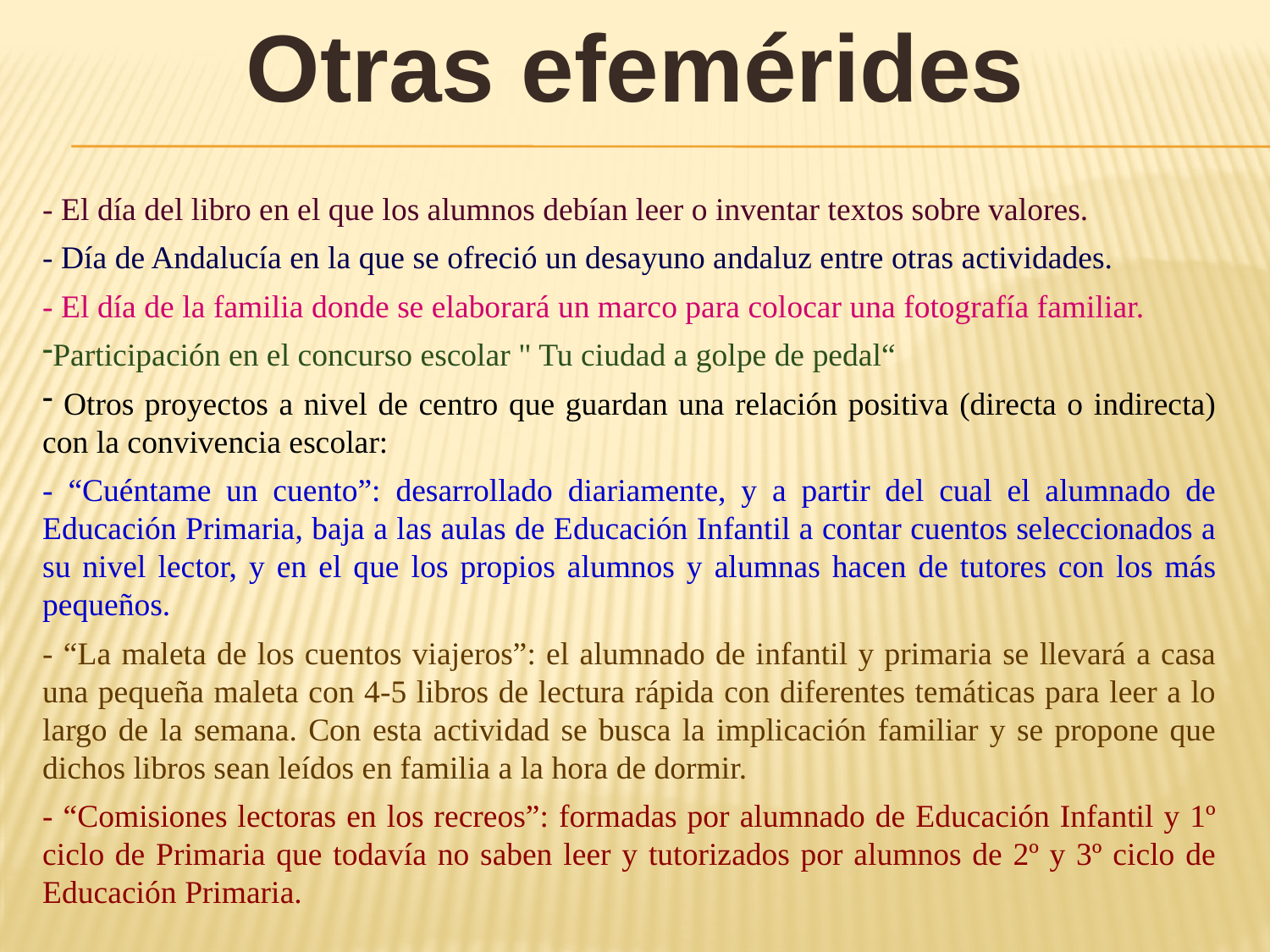

Otras efemérides
- El día del libro en el que los alumnos debían leer o inventar textos sobre valores.
- Día de Andalucía en la que se ofreció un desayuno andaluz entre otras actividades.
- El día de la familia donde se elaborará un marco para colocar una fotografía familiar.
Participación en el concurso escolar " Tu ciudad a golpe de pedal“
 Otros proyectos a nivel de centro que guardan una relación positiva (directa o indirecta) con la convivencia escolar:
- “Cuéntame un cuento”: desarrollado diariamente, y a partir del cual el alumnado de Educación Primaria, baja a las aulas de Educación Infantil a contar cuentos seleccionados a su nivel lector, y en el que los propios alumnos y alumnas hacen de tutores con los más pequeños.
- “La maleta de los cuentos viajeros”: el alumnado de infantil y primaria se llevará a casa una pequeña maleta con 4-5 libros de lectura rápida con diferentes temáticas para leer a lo largo de la semana. Con esta actividad se busca la implicación familiar y se propone que dichos libros sean leídos en familia a la hora de dormir.
- “Comisiones lectoras en los recreos”: formadas por alumnado de Educación Infantil y 1º ciclo de Primaria que todavía no saben leer y tutorizados por alumnos de 2º y 3º ciclo de Educación Primaria.